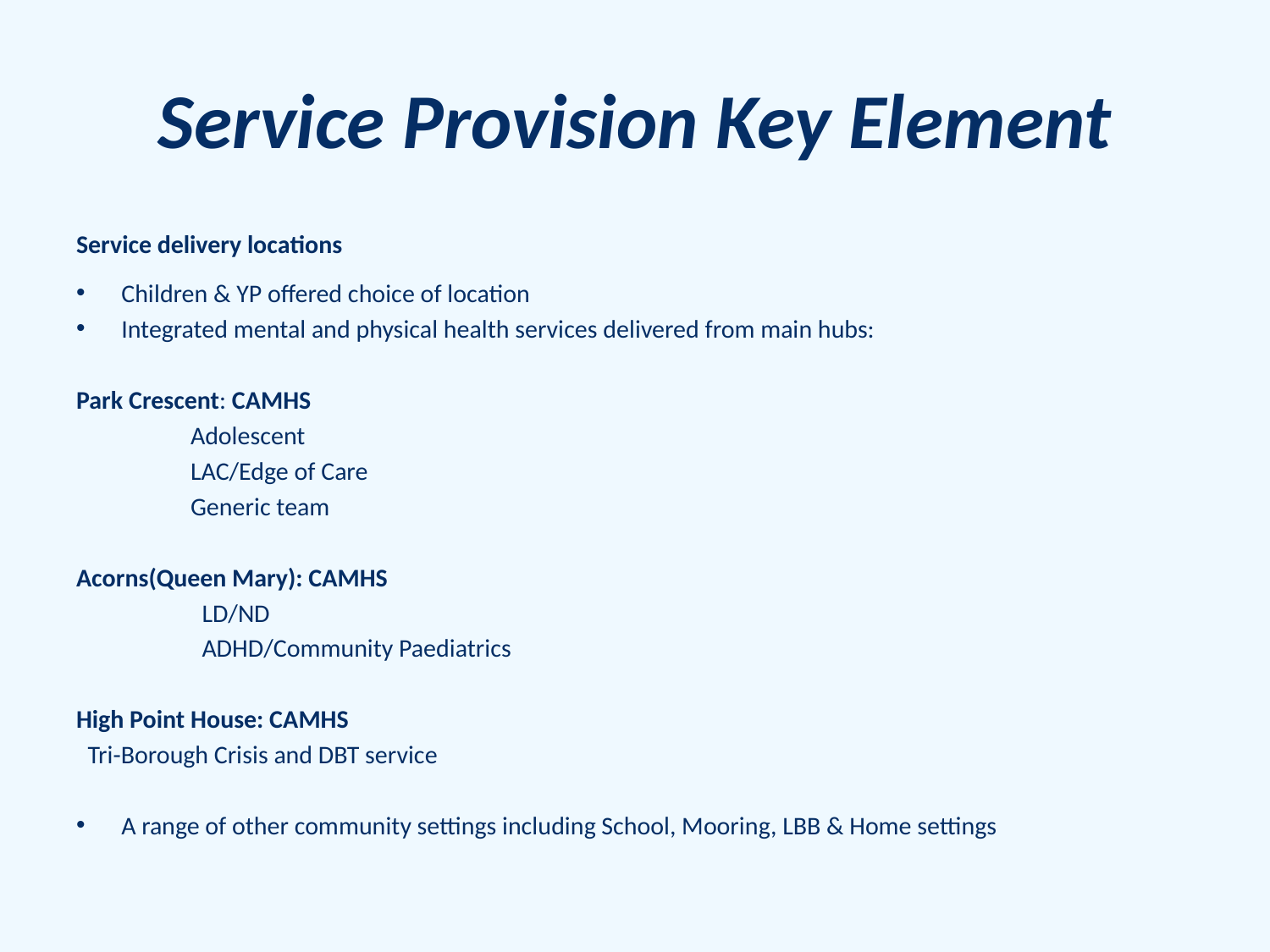

# Service Provision Key Element
Service delivery locations

Children & YP offered choice of location
Integrated mental and physical health services delivered from main hubs:

Park Crescent: CAMHS
                    Adolescent
                    LAC/Edge of Care
                    Generic team

Acorns(Queen Mary): CAMHS
                      LD/ND
                      ADHD/Community Paediatrics

High Point House: CAMHS
  Tri-Borough Crisis and DBT service

A range of other community settings including School, Mooring, LBB & Home settings